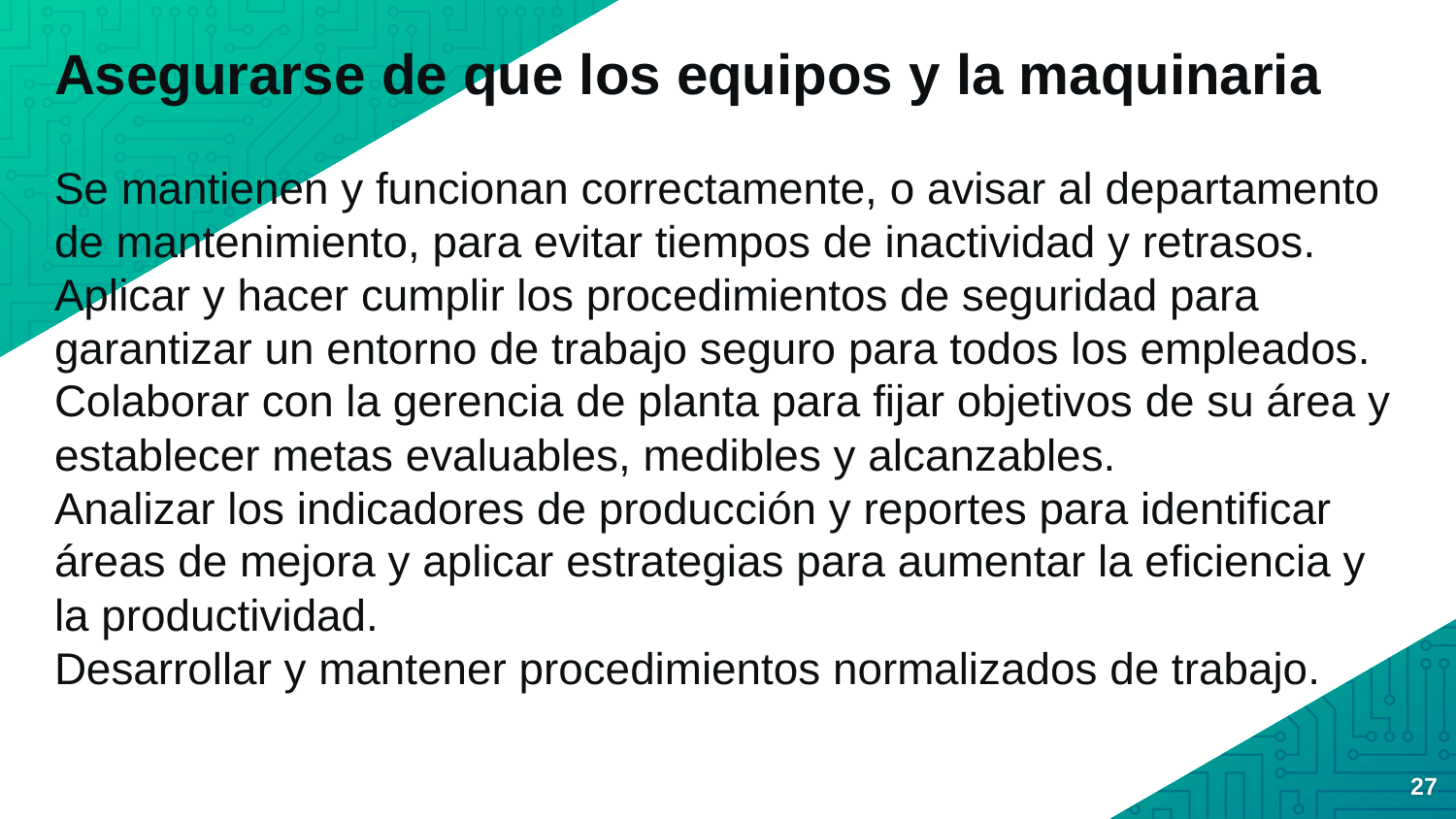

Asegurarse de que los equipos y la maquinaria

Se mantienen y funcionan correctamente, o avisar al departamento de mantenimiento, para evitar tiempos de inactividad y retrasos.
Aplicar y hacer cumplir los procedimientos de seguridad para garantizar un entorno de trabajo seguro para todos los empleados.
Colaborar con la gerencia de planta para fijar objetivos de su área y establecer metas evaluables, medibles y alcanzables.
Analizar los indicadores de producción y reportes para identificar áreas de mejora y aplicar estrategias para aumentar la eficiencia y la productividad.
Desarrollar y mantener procedimientos normalizados de trabajo.

27